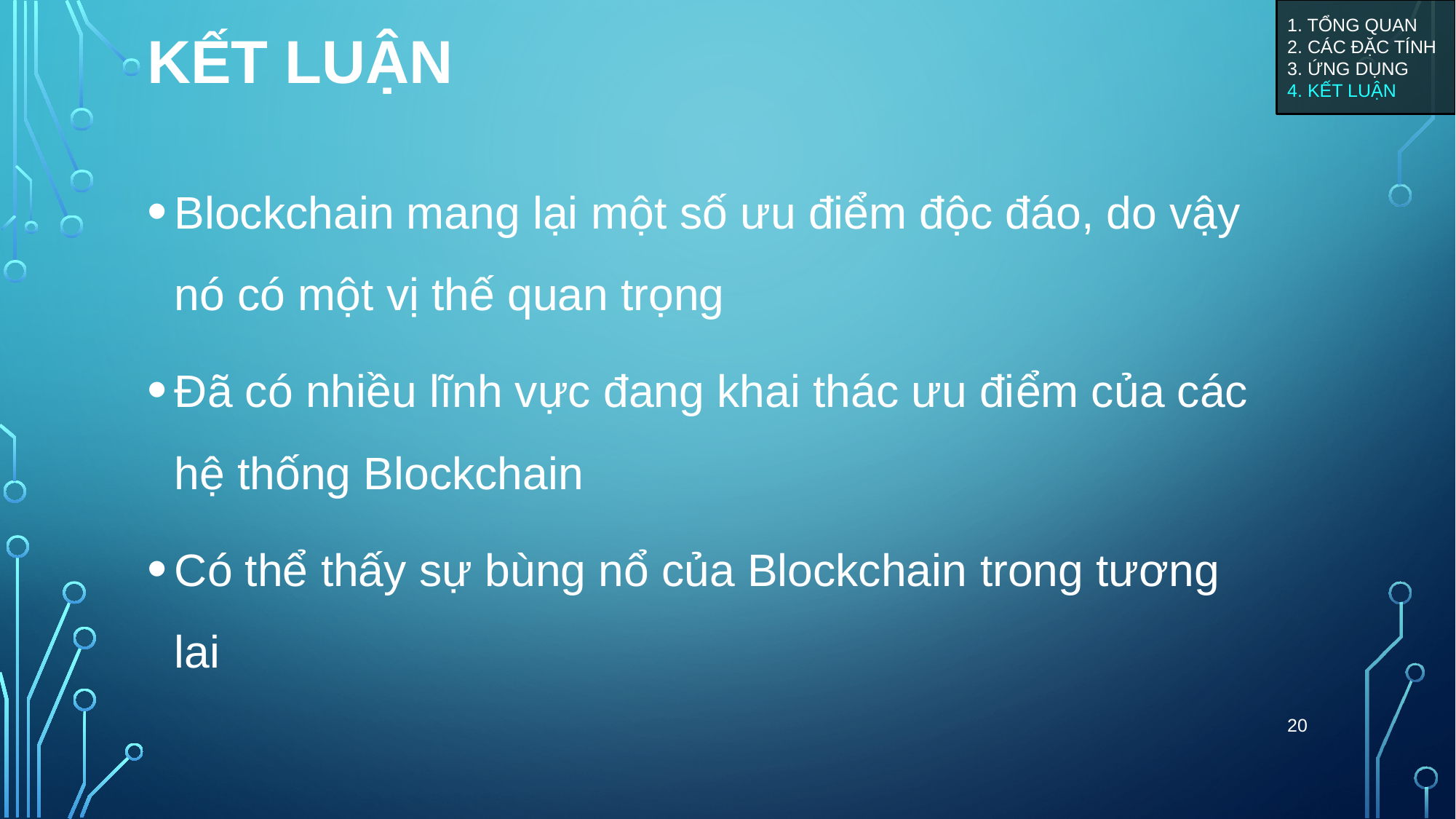

1. TỔNG QUAN
2. CÁC ĐẶC TÍNH
3. ỨNG DỤNG
4. KẾT LUẬN
# Kết luận
Blockchain mang lại một số ưu điểm độc đáo, do vậy nó có một vị thế quan trọng
Đã có nhiều lĩnh vực đang khai thác ưu điểm của các hệ thống Blockchain
Có thể thấy sự bùng nổ của Blockchain trong tương lai
20